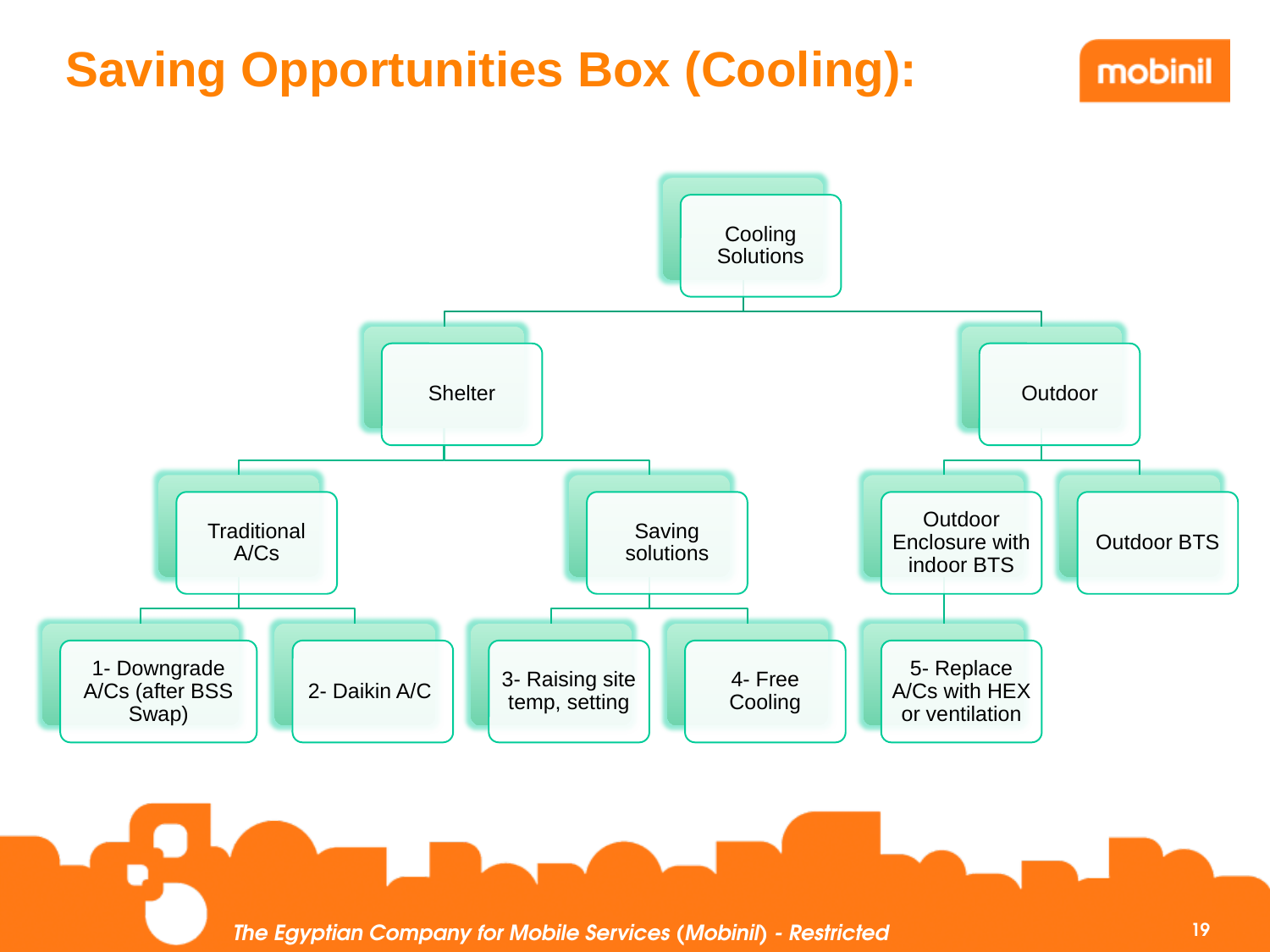

# Saving Opportunities Box (Cooling):
Cooling Solutions
Shelter
Traditional A/Cs
1- Downgrade A/Cs (after BSS Swap)
2- Daikin A/C
Saving solutions
3- Raising site temp, setting
4- Free Cooling
Outdoor
Outdoor Enclosure with indoor BTS
5- Replace A/Cs with HEX or ventilation
Outdoor BTS